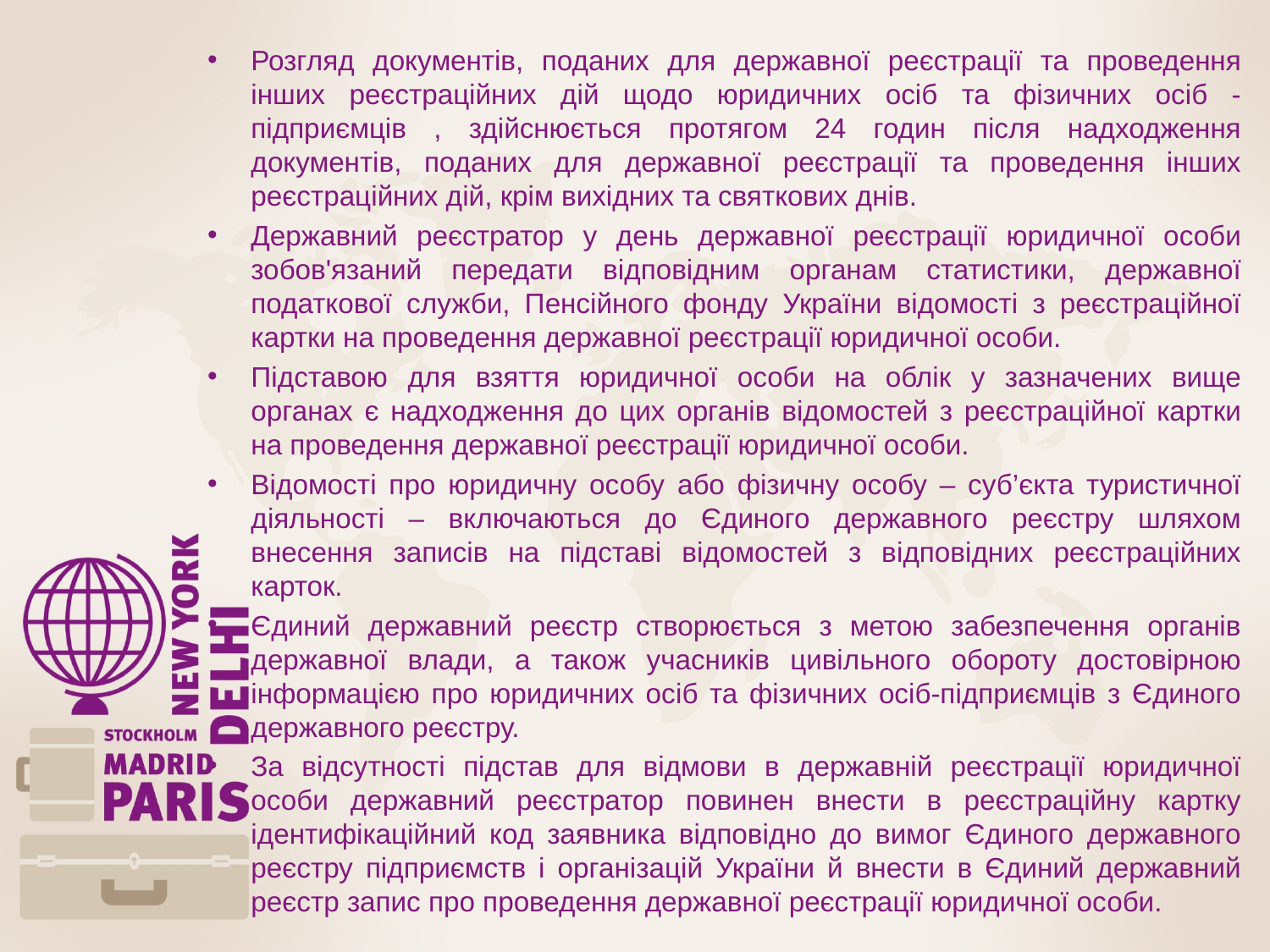

Розгляд документів, поданих для державної реєстрації та проведення інших реєстраційних дій щодо юридичних осіб та фізичних осіб - підприємців , здійснюється протягом 24 годин після надходження документів, поданих для державної реєстрації та проведення інших реєстраційних дій, крім вихідних та святкових днів.
Державний реєстратор у день державної реєстрації юридичної особи зобов'язаний передати відповідним органам статистики, державної податкової служби, Пенсійного фонду України відомості з реєстраційної картки на проведення державної реєстрації юридичної особи.
Підставою для взяття юридичної особи на облік у зазначених вище органах є надходження до цих органів відомостей з реєстраційної картки на проведення державної реєстрації юридичної особи.
Відомості про юридичну особу або фізичну особу – суб’єкта туристичної діяльності – включаються до Єдиного державного реєстру шляхом внесення записів на підставі відомостей з відповідних реєстраційних карток.
Єдиний державний реєстр створюється з метою забезпечення органів державної влади, а також учасників цивільного обороту достовірною інформацією про юридичних осіб та фізичних осіб-підприємців з Єдиного державного реєстру.
За відсутності підстав для відмови в державній реєстрації юридичної особи державний реєстратор повинен внести в реєстраційну картку ідентифікаційний код заявника відповідно до вимог Єдиного державного реєстру підприємств і організацій України й внести в Єдиний державний реєстр запис про проведення державної реєстрації юридичної особи.